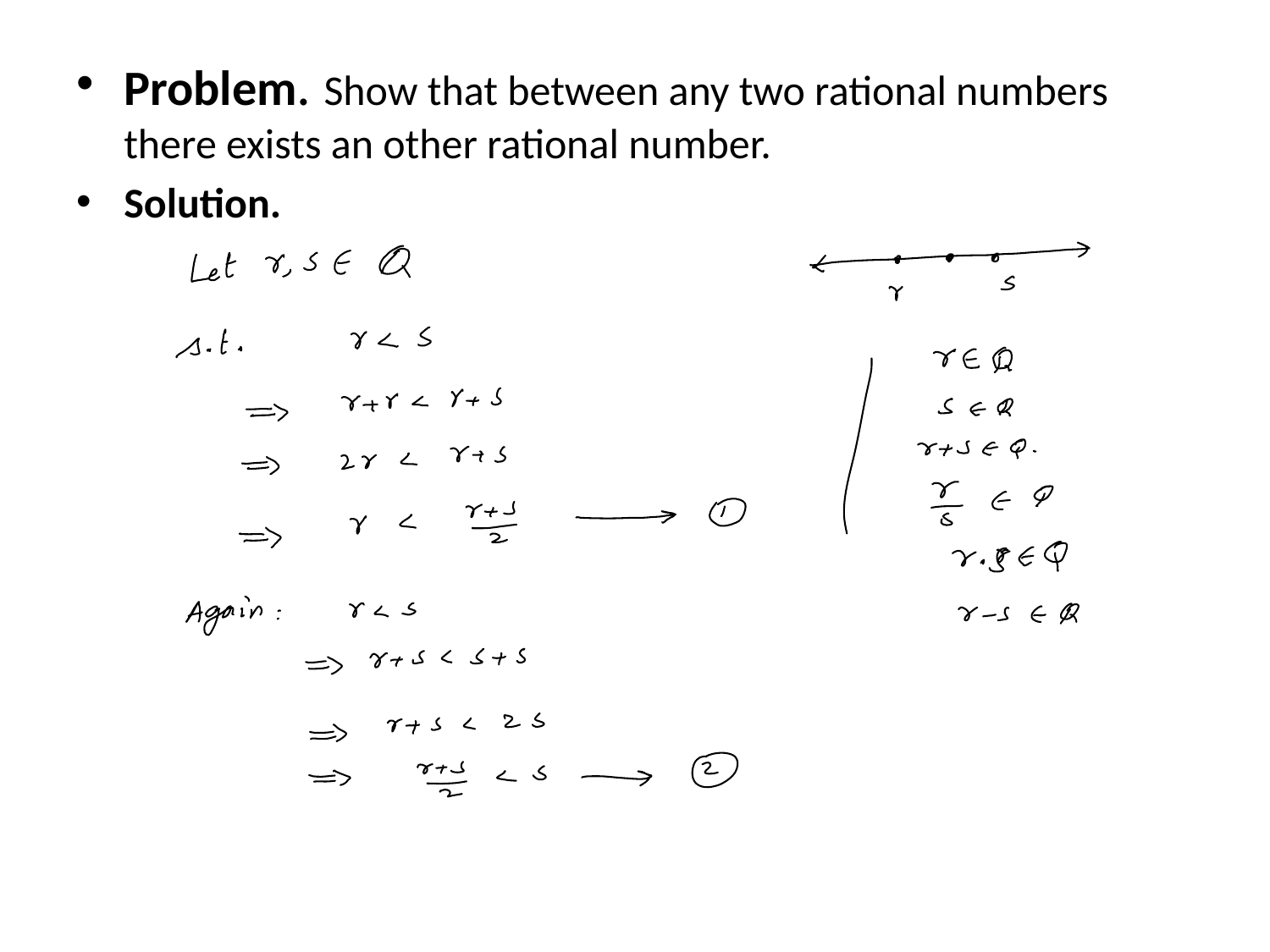

Problem. Show that between any two rational numbers there exists an other rational number.
Solution.